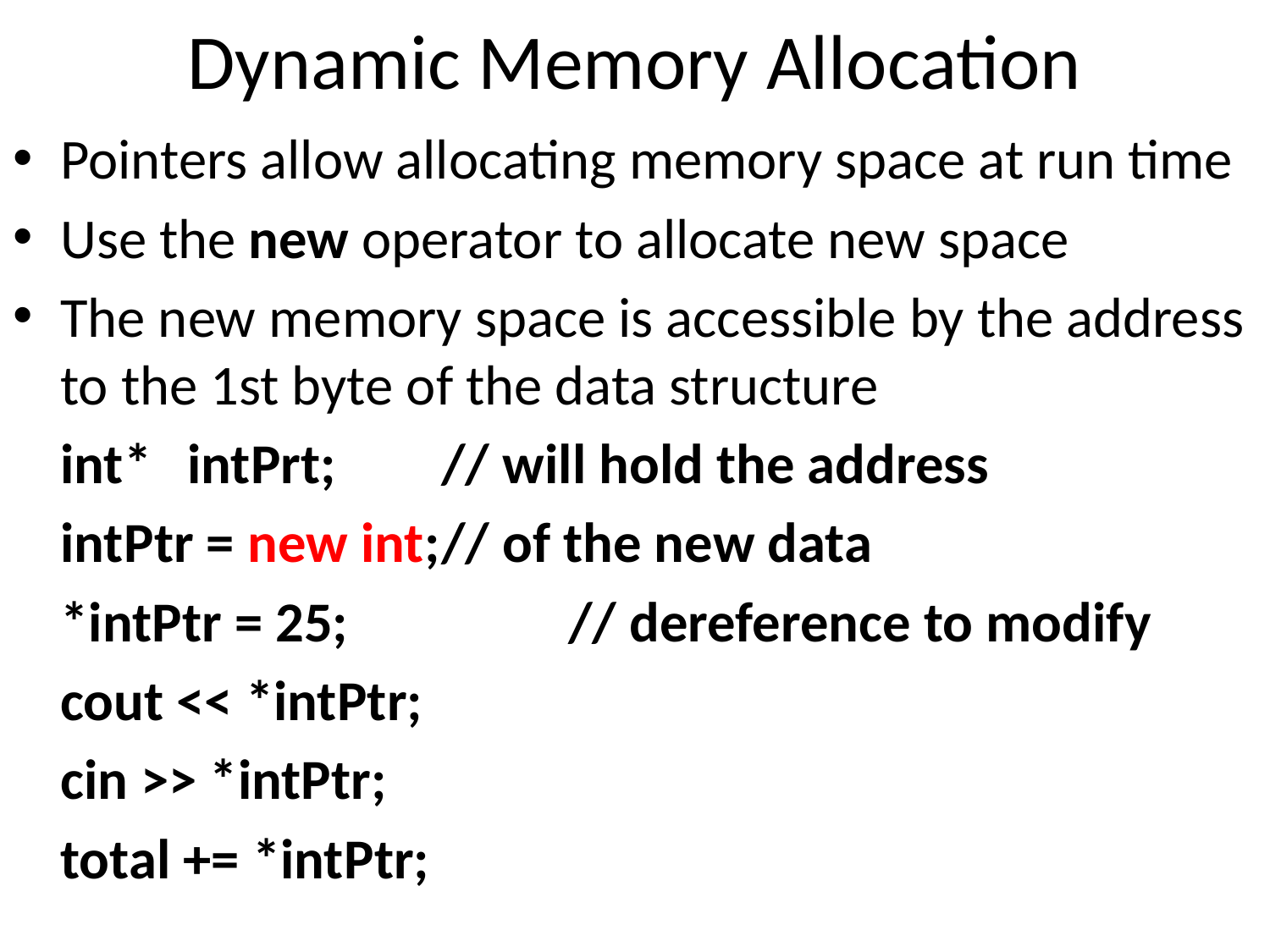

# Dynamic Memory Allocation
Pointers allow allocating memory space at run time
Use the new operator to allocate new space
The new memory space is accessible by the address to the 1st byte of the data structure
	int*	intPrt;	// will hold the address
	intPtr = new int;	// of the new data
	*intPtr = 25;		// dereference to modify
	cout << *intPtr;
	cin >> *intPtr;
	total += *intPtr;